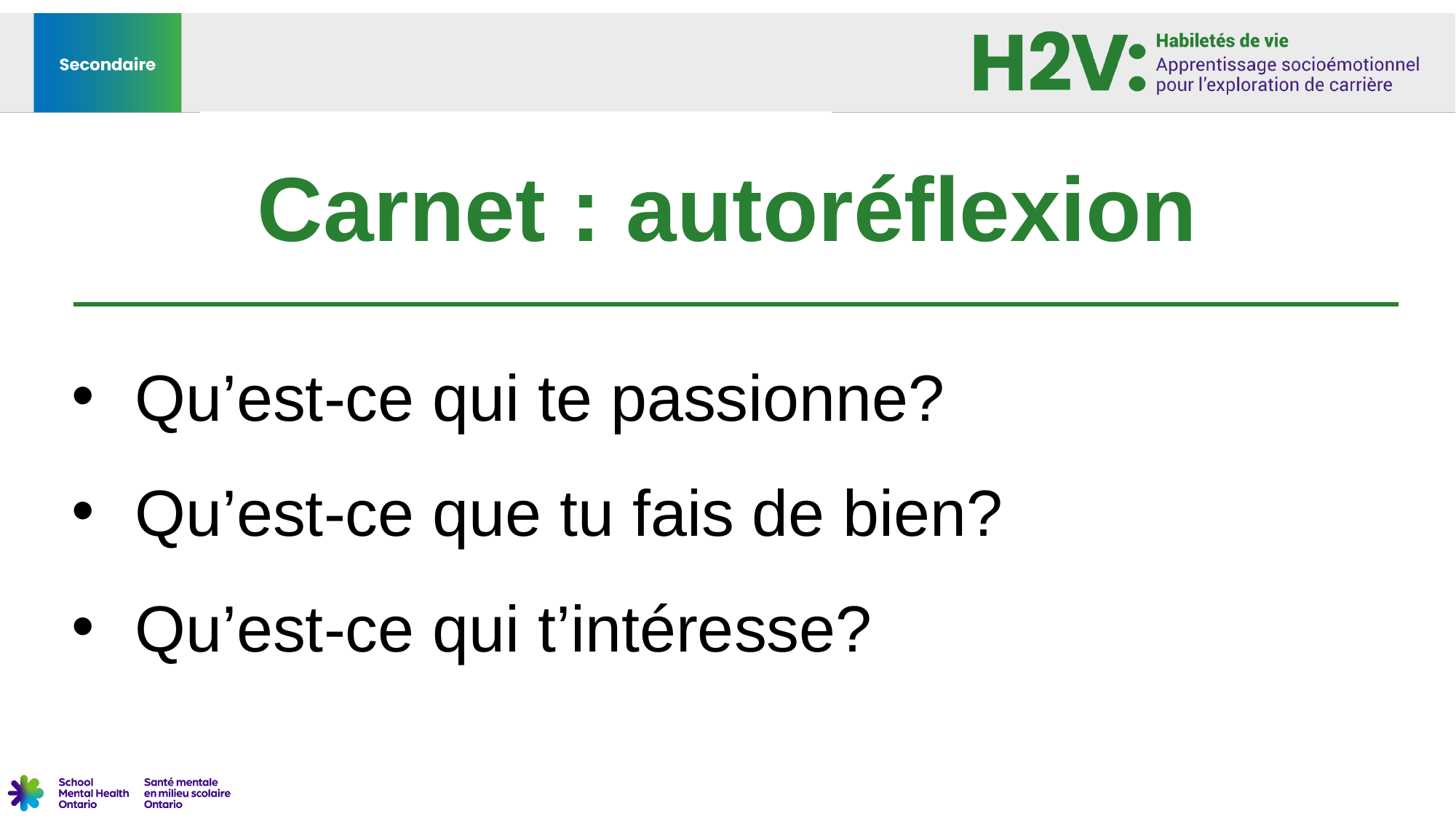

# Carnet : autoréflexion
  Qu’est-ce qui te passionne?
  Qu’est-ce que tu fais de bien?
  Qu’est-ce qui t’intéresse?